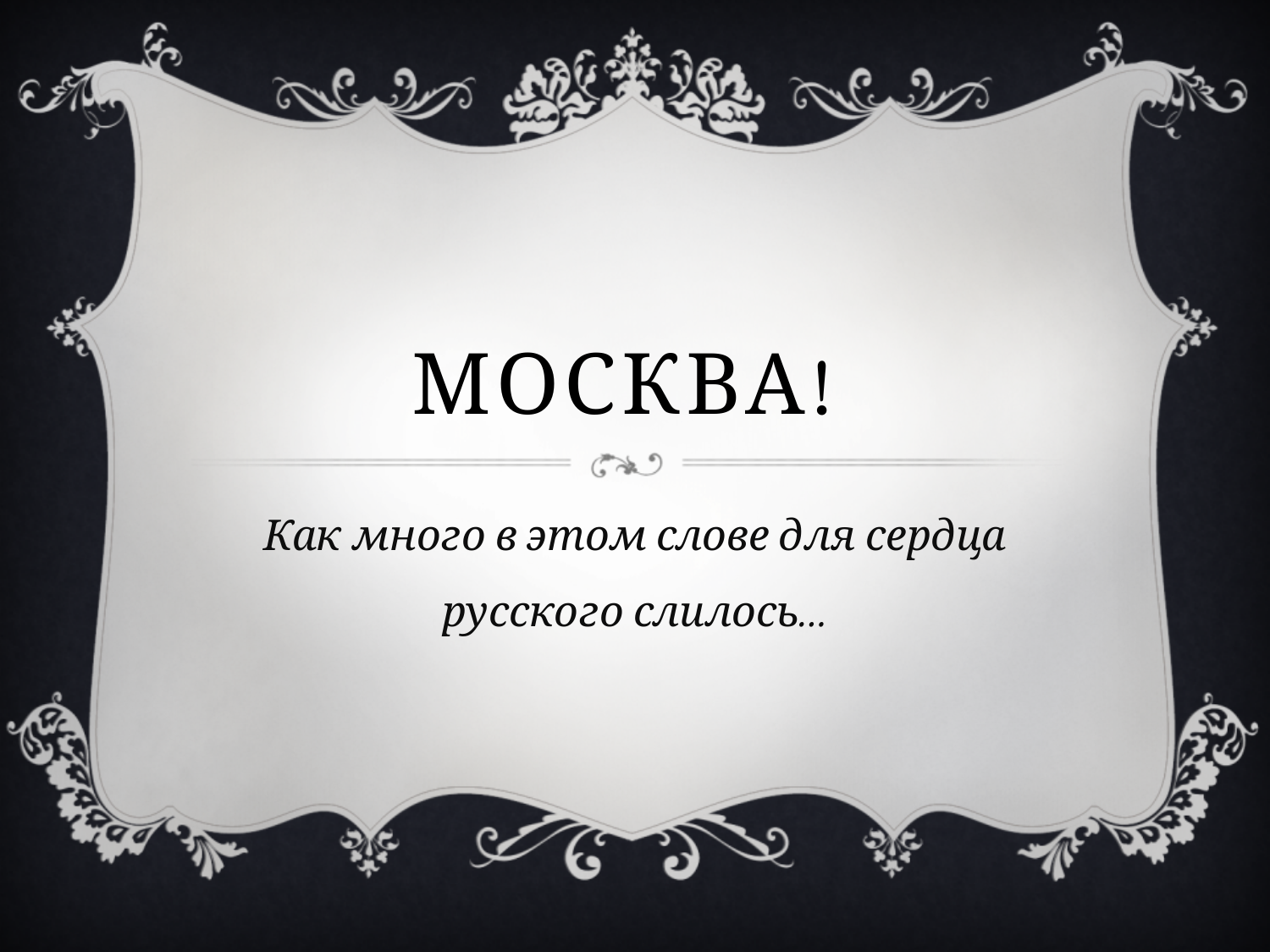

# Москва!
Как много в этом слове для сердца русского слилось…